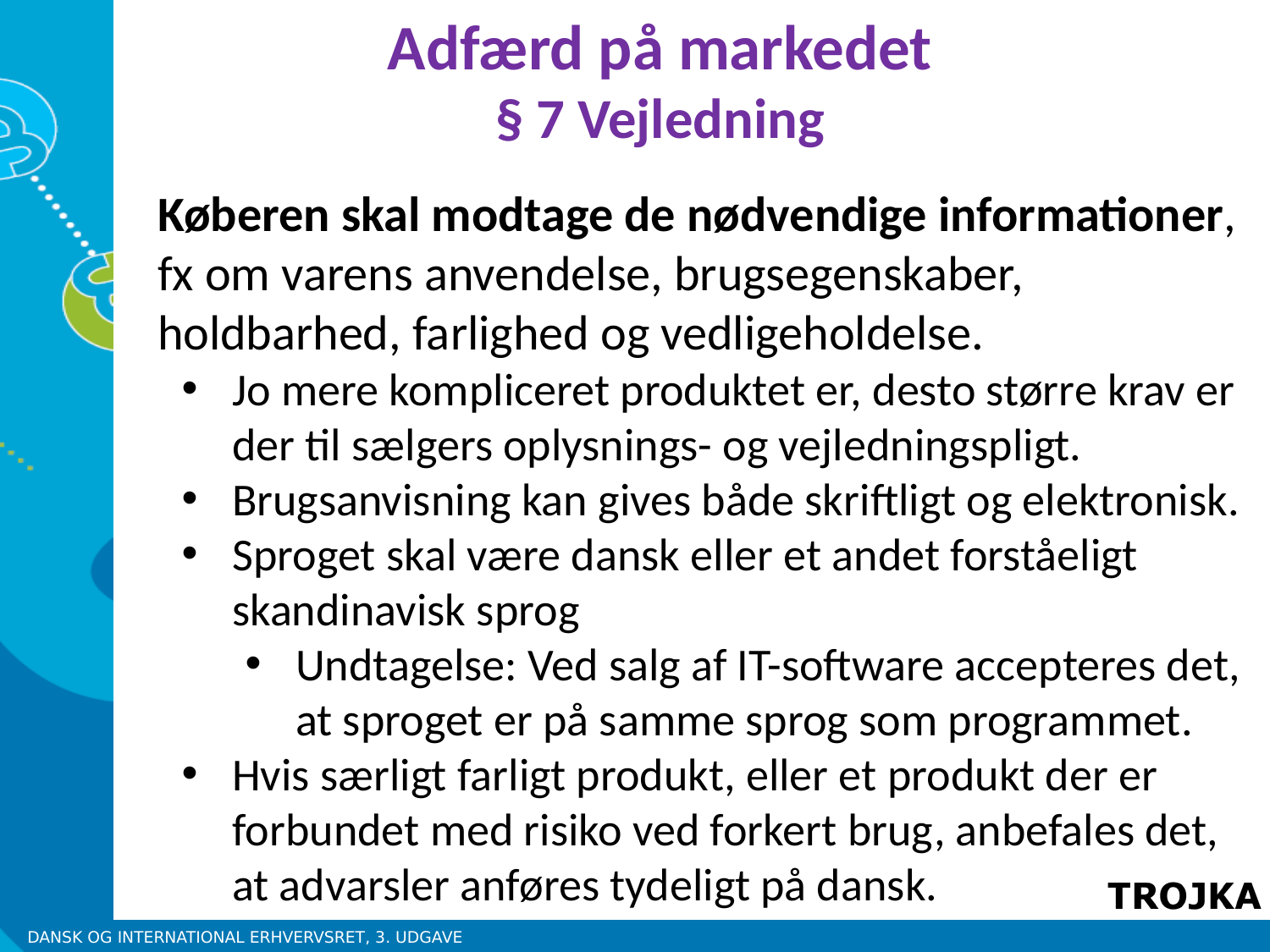

Adfærd på markedet
§ 7 Vejledning
Køberen skal modtage de nødvendige informationer, fx om varens anvendelse, brugsegenskaber, holdbarhed, farlighed og vedligeholdelse.
Jo mere kompliceret produktet er, desto større krav er der til sælgers oplysnings- og vejledningspligt.
Brugsanvisning kan gives både skriftligt og elektronisk.
Sproget skal være dansk eller et andet forståeligt skandinavisk sprog
Undtagelse: Ved salg af IT-software accepteres det, at sproget er på samme sprog som programmet.
Hvis særligt farligt produkt, eller et produkt der er forbundet med risiko ved forkert brug, anbefales det, at advarsler anføres tydeligt på dansk.